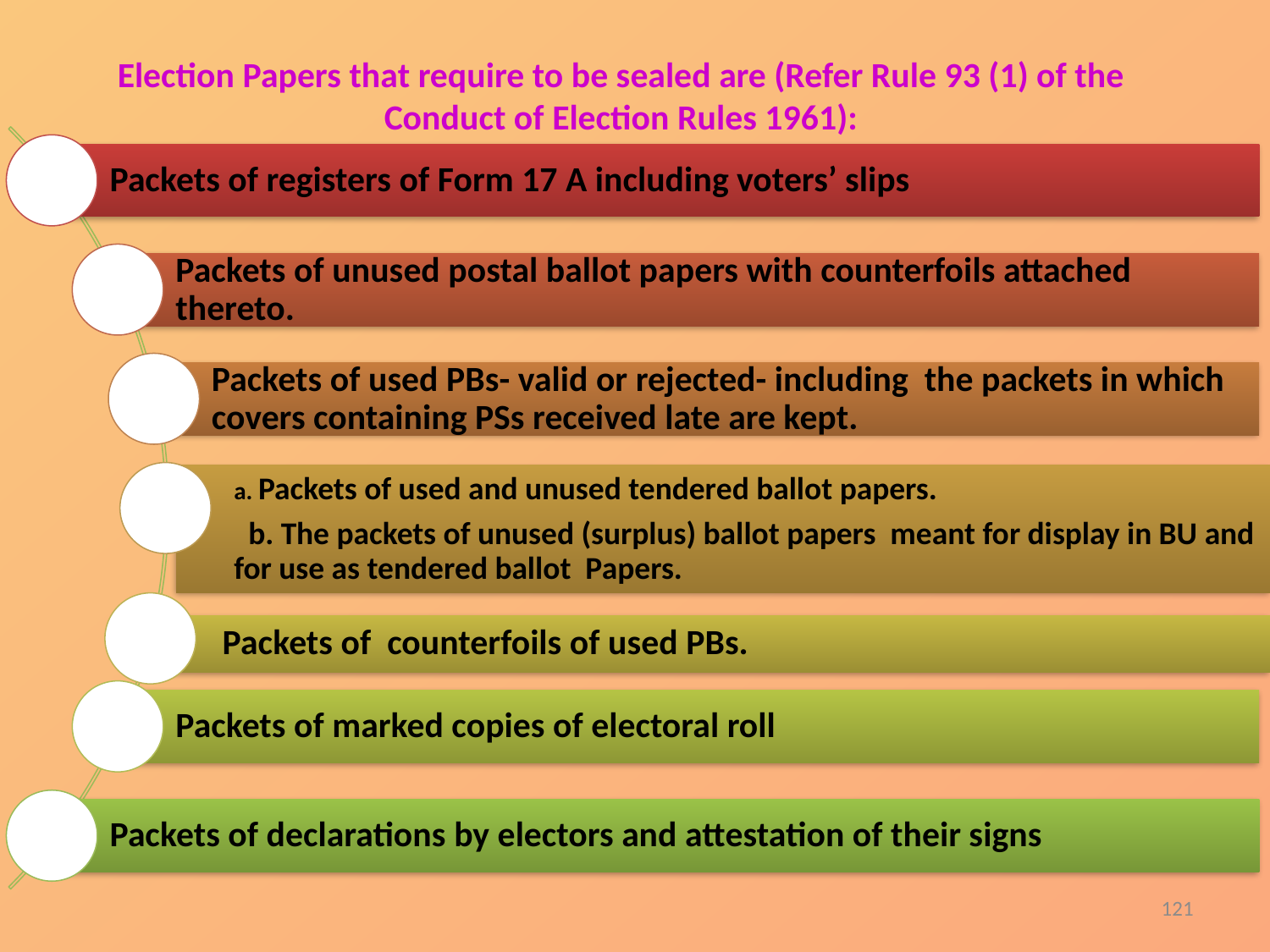

Election Papers that require to be sealed are (Refer Rule 93 (1) of the Conduct of Election Rules 1961):
Packets of registers of Form 17 A including voters’ slips
Packets of unused postal ballot papers with counterfoils attached thereto.
Packets of used PBs- valid or rejected- including  the packets in which covers containing PSs received late are kept.
a. Packets of used and unused tendered ballot papers.
  b. The packets of unused (surplus) ballot papers  meant for display in BU and for use as tendered ballot  Papers.
Packets of  counterfoils of used PBs.
Packets of marked copies of electoral roll
Packets of declarations by electors and attestation of their signs
121